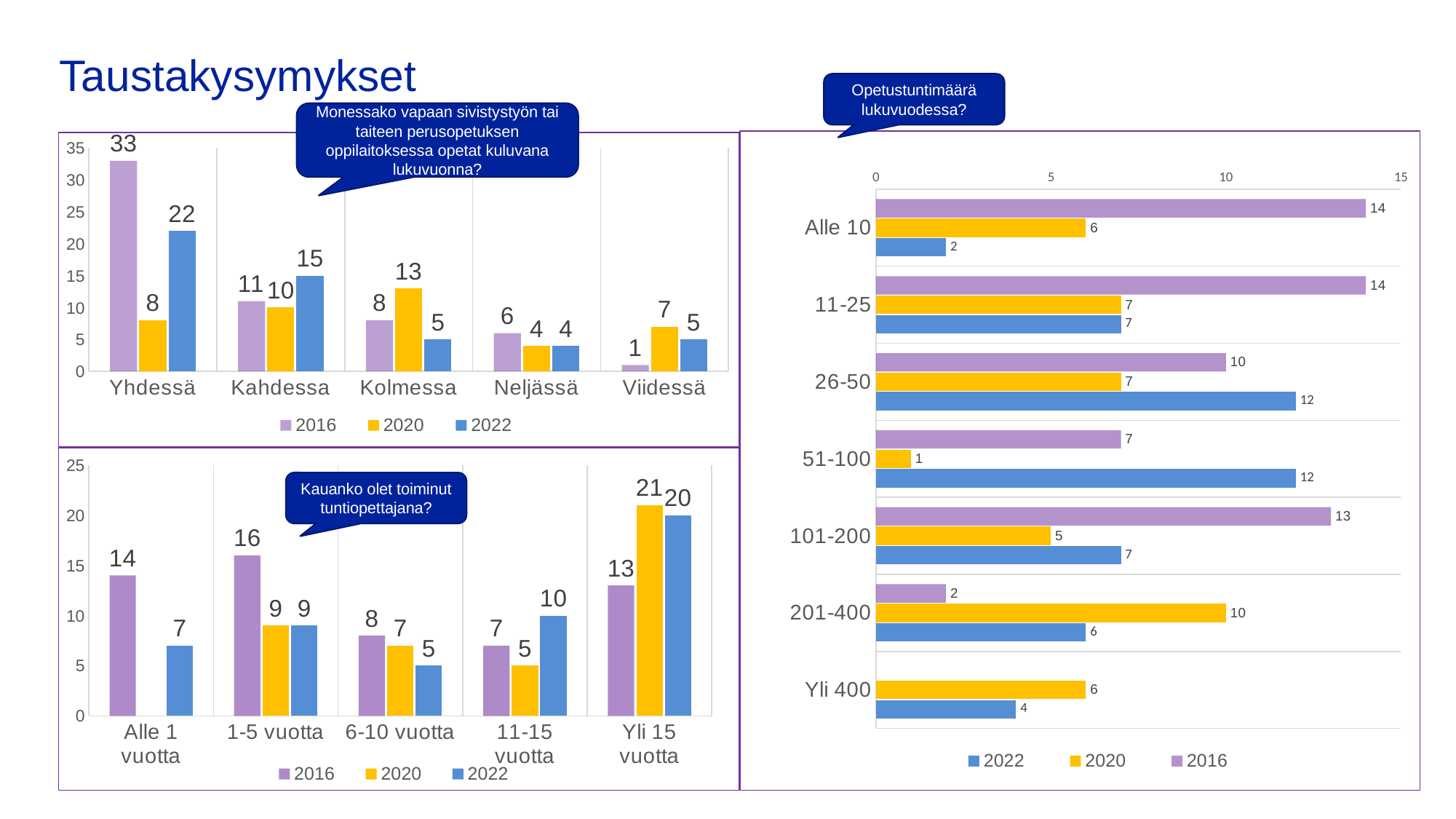

Taustakysymykset
Opetustuntimäärä lukuvuodessa?
Monessako vapaan sivistystyön tai taiteen perusopetuksen oppilaitoksessa opetat kuluvana lukuvuonna?

### Chart

| Category | 2016 | 2020 | 2022 |
|---|---|---|---|
| Alle 10 | 14.0 | 6.0 | 2.0 |
| 11-25 | 14.0 | 7.0 | 7.0 |
| 26-50 | 10.0 | 7.0 | 12.0 |
| 51-100 | 7.0 | 1.0 | 12.0 |
| 101-200 | 13.0 | 5.0 | 7.0 |
| 201-400 | 2.0 | 10.0 | 6.0 |
| Yli 400 | None | 6.0 | 4.0 |

### Chart

| Category | 2016 | 2020 | 2022 |
|---|---|---|---|
| Yhdessä | 33.0 | 8.0 | 22.0 |
| Kahdessa | 11.0 | 10.0 | 15.0 |
| Kolmessa | 8.0 | 13.0 | 5.0 |
| Neljässä | 6.0 | 4.0 | 4.0 |
| Viidessä | 1.0 | 7.0 | 5.0 |

### Chart

| Category | 2016 | 2020 | 2022 |
|---|---|---|---|
| Alle 1 vuotta | 14.0 | None | 7.0 |
| 1-5 vuotta | 16.0 | 9.0 | 9.0 |
| 6-10 vuotta | 8.0 | 7.0 | 5.0 |
| 11-15 vuotta | 7.0 | 5.0 | 10.0 |
| Yli 15 vuotta | 13.0 | 21.0 | 20.0 |
Kauanko olet toiminut tuntiopettajana?
© Copyright MPS Enterprises Ltd.
4